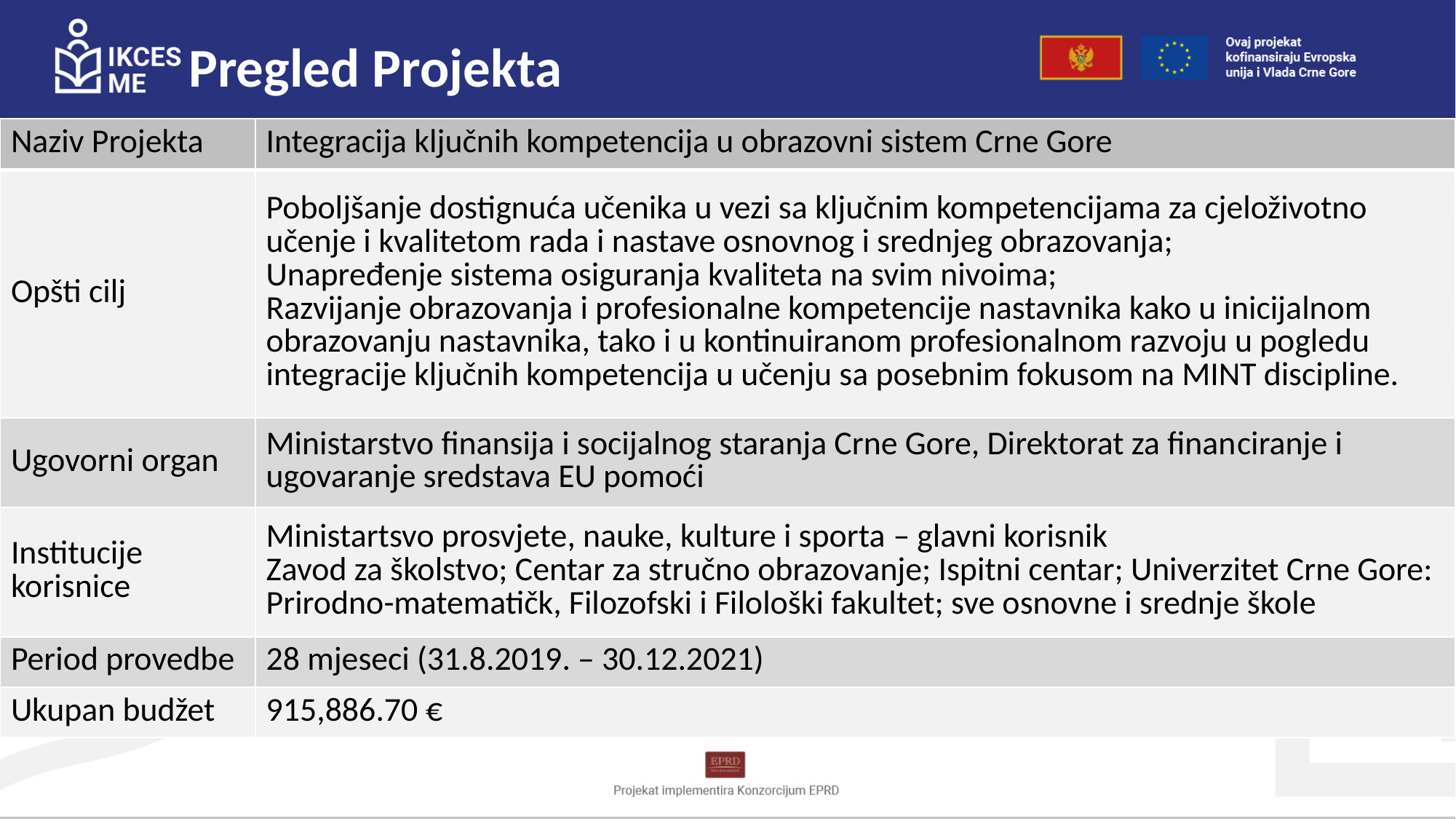

# Pregled Projekta
| Naziv Projekta | Integracija ključnih kompetencija u obrazovni sistem Crne Gore |
| --- | --- |
| Opšti cilj | Poboljšanje dostignuća učenika u vezi sa ključnim kompetencijama za cjeloživotno učenje i kvalitetom rada i nastave osnovnog i srednjeg obrazovanja; Unapređenje sistema osiguranja kvaliteta na svim nivoima; Razvijanje obrazovanja i profesionalne kompetencije nastavnika kako u inicijalnom obrazovanju nastavnika, tako i u kontinuiranom profesionalnom razvoju u pogledu integracije ključnih kompetencija u učenju sa posebnim fokusom na MINT discipline. |
| Ugovorni organ | Ministarstvo finansija i socijalnog staranja Crne Gore, Direktorat za financiranje i ugovaranje sredstava EU pomoći |
| Institucije korisnice | Ministartsvo prosvjete, nauke, kulture i sporta – glavni korisnik Zavod za školstvo; Centar za stručno obrazovanje; Ispitni centar; Univerzitet Crne Gore: Prirodno-matematičk, Filozofski i Filološki fakultet; sve osnovne i srednje škole |
| Period provedbe | 28 mjeseci (31.8.2019. – 30.12.2021) |
| Ukupan budžet | 915,886.70 € |